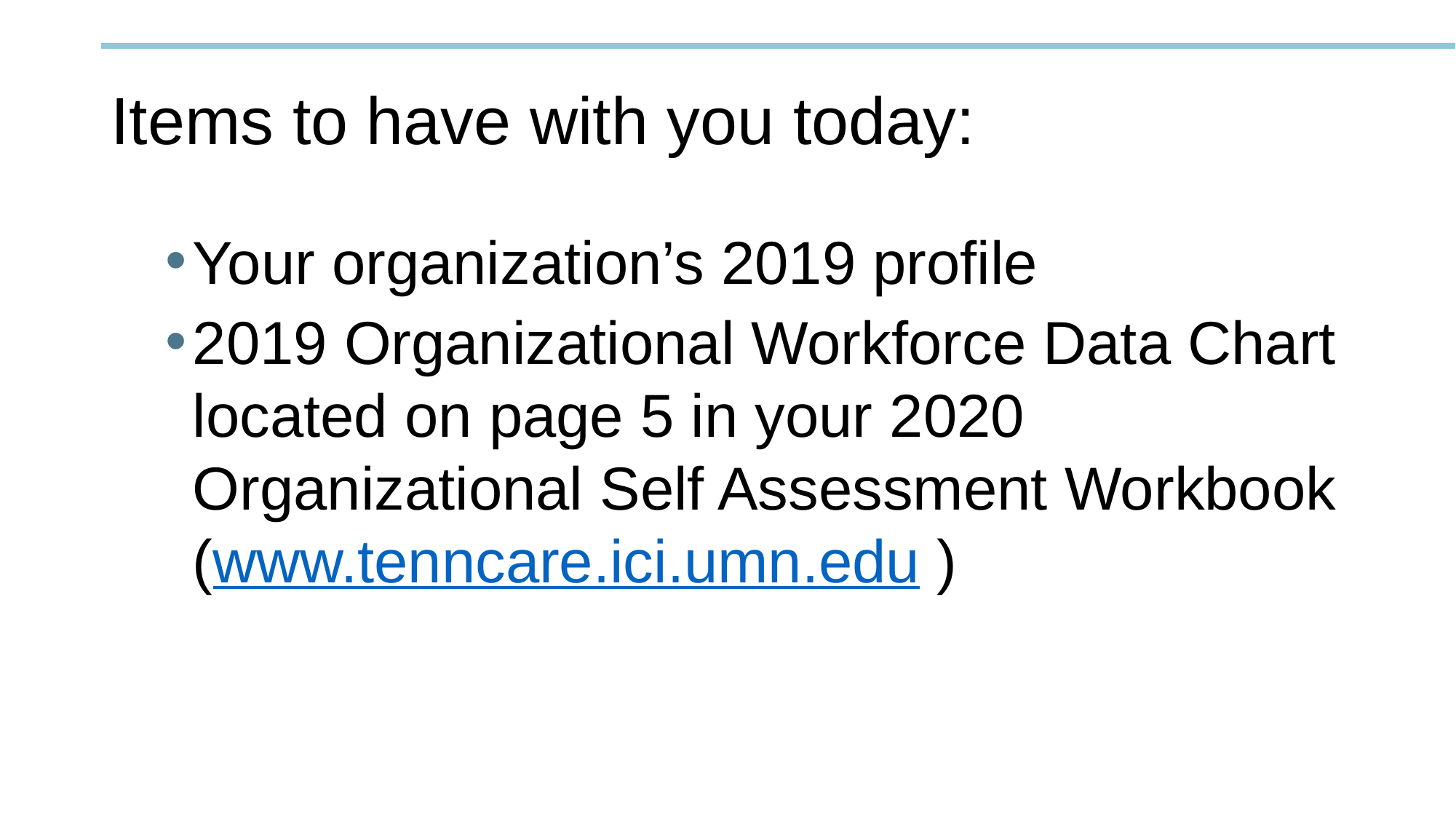

# Items to have with you today:
Your organization’s 2019 profile
2019 Organizational Workforce Data Chart located on page 5 in your 2020 Organizational Self Assessment Workbook (www.tenncare.ici.umn.edu )